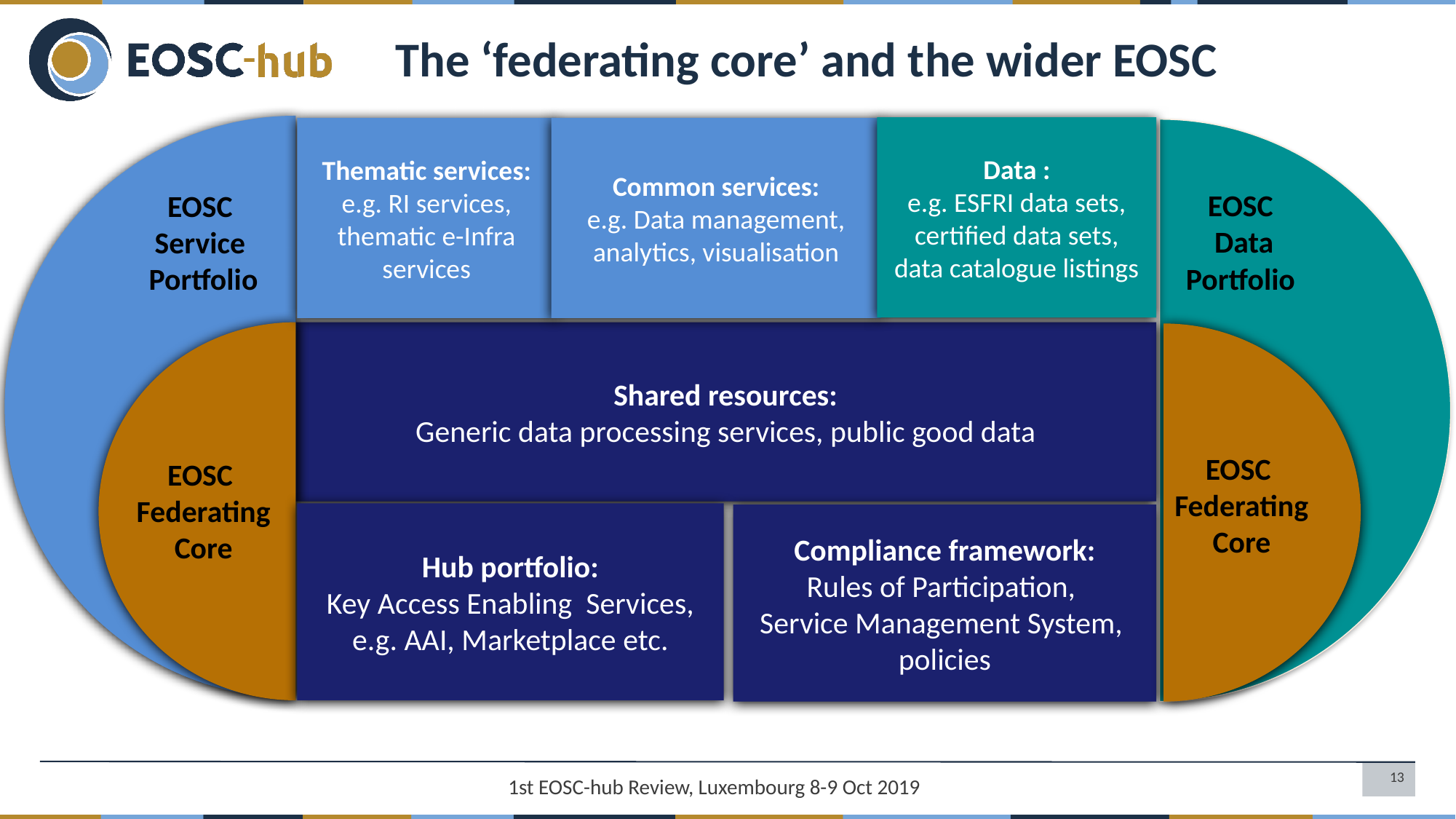

The ‘federating core’ and the wider EOSC

Data :
e.g. ESFRI data sets, certified data sets, data catalogue listings
Common services:
e.g. Data management, analytics, visualisation
Thematic services:
e.g. RI services, thematic e-Infra services

EOSC
Service
Portfolio
EOSC
Data
Portfolio

Shared resources:
Generic data processing services, public good data

EOSC
Federating
Core
EOSC
Federating
Core
Hub portfolio:
Key Access Enabling  Services, e.g. AAI, Marketplace etc.
Compliance framework:
Rules of Participation,
Service Management System,
policies
1st EOSC-hub Review, Luxembourg 8-9 Oct 2019
13